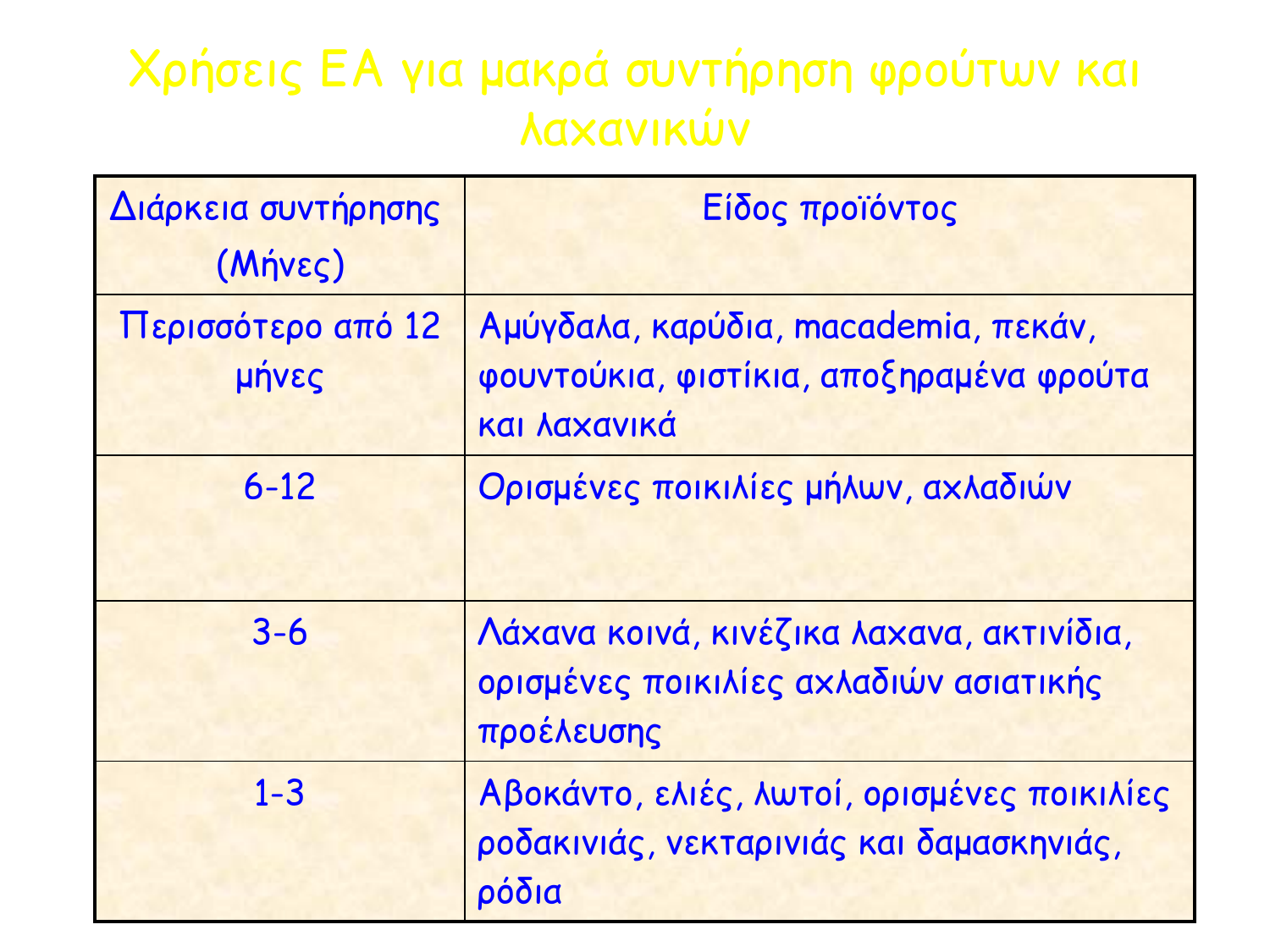

# Χρήσεις ΕΑ για μακρά συντήρηση φρούτων και λαχανικών
| Διάρκεια συντήρησης (Μήνες) | Είδος προϊόντος |
| --- | --- |
| Περισσότερο από 12 μήνες | Αμύγδαλα, καρύδια, macademia, πεκάν, φουντούκια, φιστίκια, αποξηραμένα φρούτα και λαχανικά |
| 6-12 | Ορισμένες ποικιλίες μήλων, αχλαδιών |
| 3-6 | Λάχανα κοινά, κινέζικα λαχανα, ακτινίδια, ορισμένες ποικιλίες αχλαδιών ασιατικής προέλευσης |
| 1-3 | Αβοκάντο, ελιές, λωτοί, ορισμένες ποικιλίες ροδακινιάς, νεκταρινιάς και δαμασκηνιάς, ρόδια |